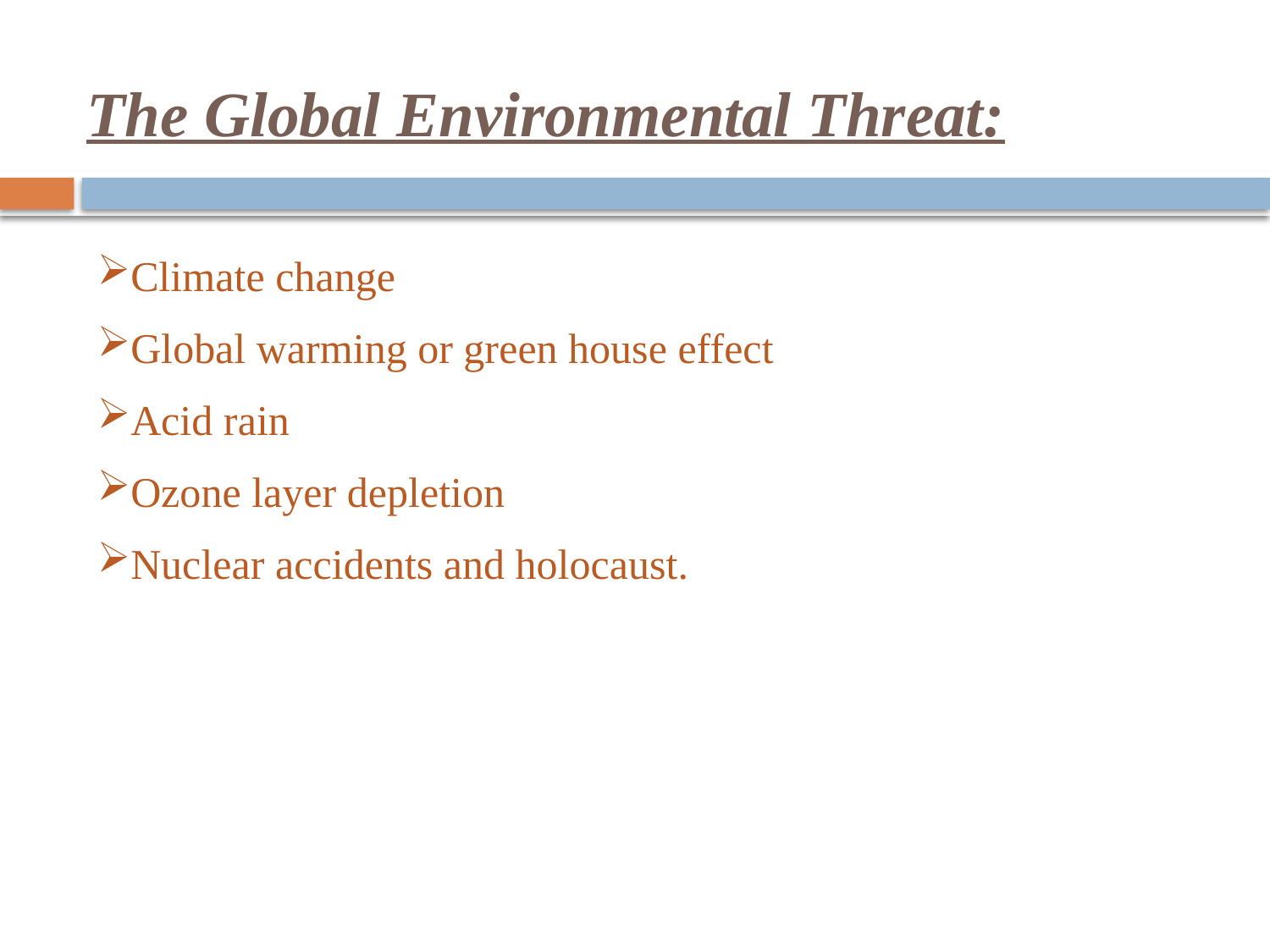

# The Global Environmental Threat:
Climate change
Global warming or green house effect
Acid rain
Ozone layer depletion
Nuclear accidents and holocaust.